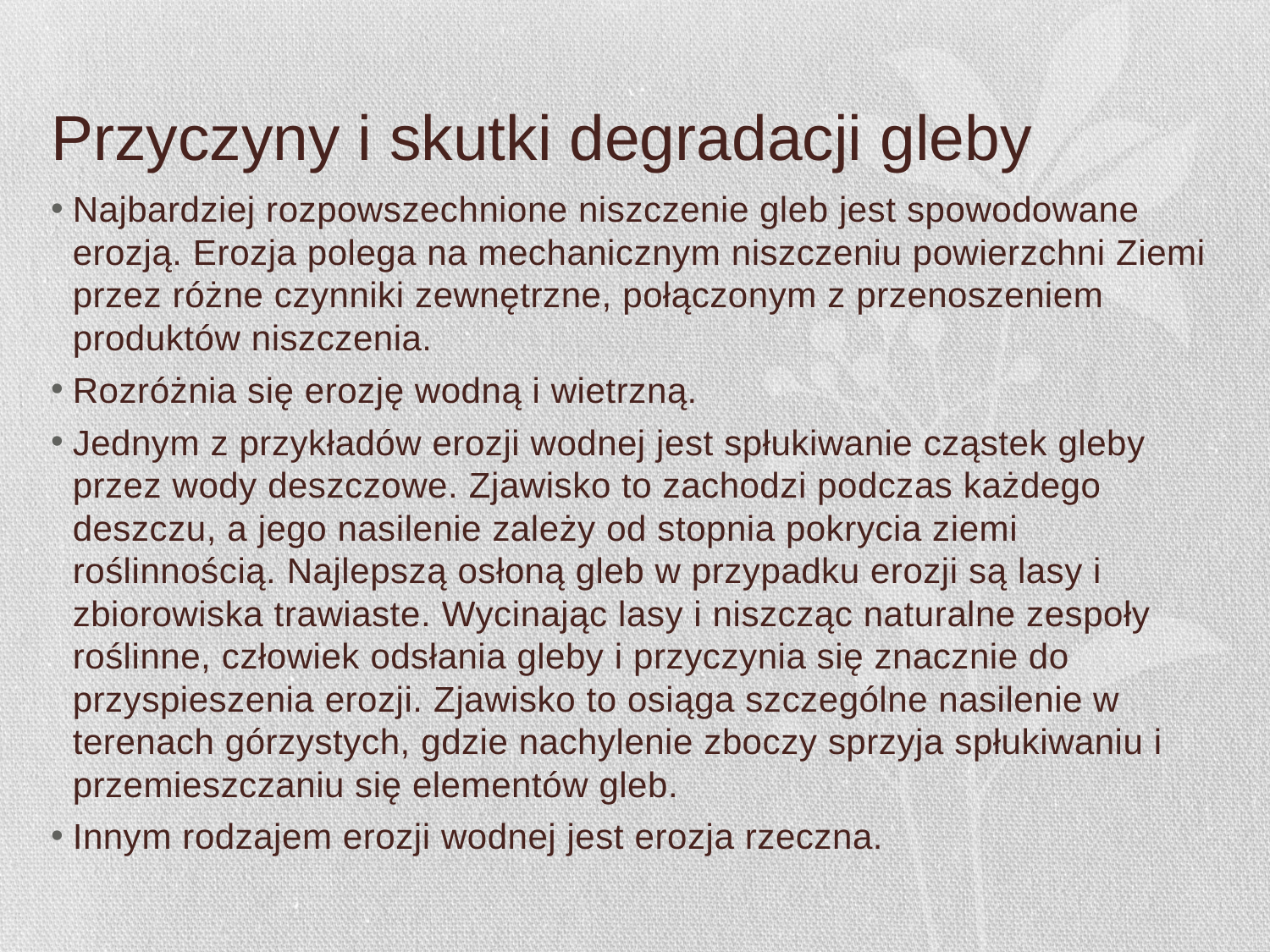

# Przyczyny i skutki degradacji gleby
Najbardziej rozpowszechnione niszczenie gleb jest spowodowane erozją. Erozja polega na mechanicznym niszczeniu powierzchni Ziemi przez różne czynniki zewnętrzne, połączonym z przenoszeniem produktów niszczenia.
Rozróżnia się erozję wodną i wietrzną.
Jednym z przykładów erozji wodnej jest spłukiwanie cząstek gleby przez wody deszczowe. Zjawisko to zachodzi podczas każdego deszczu, a jego nasilenie zależy od stopnia pokrycia ziemi roślinnością. Najlepszą osłoną gleb w przypadku erozji są lasy i zbiorowiska trawiaste. Wycinając lasy i niszcząc naturalne zespoły roślinne, człowiek odsłania gleby i przyczynia się znacznie do przyspieszenia erozji. Zjawisko to osiąga szczególne nasilenie w terenach górzystych, gdzie nachylenie zboczy sprzyja spłukiwaniu i przemieszczaniu się elementów gleb.
Innym rodzajem erozji wodnej jest erozja rzeczna.